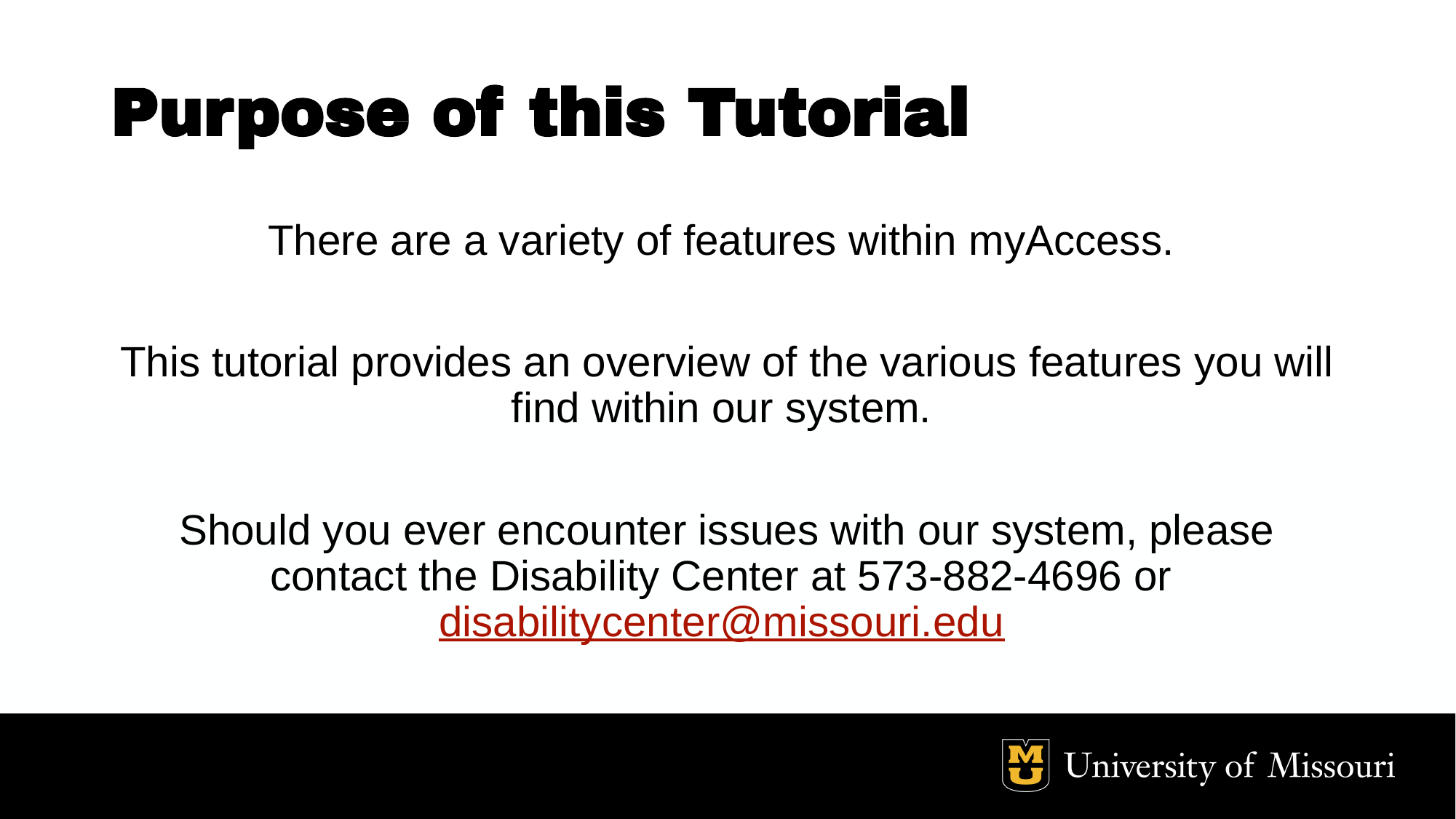

# Purpose of this Tutorial
There are a variety of features within myAccess.

This tutorial provides an overview of the various features you will find within our system.

Should you ever encounter issues with our system, please contact the Disability Center at 573-882-4696 or disabilitycenter@missouri.edu